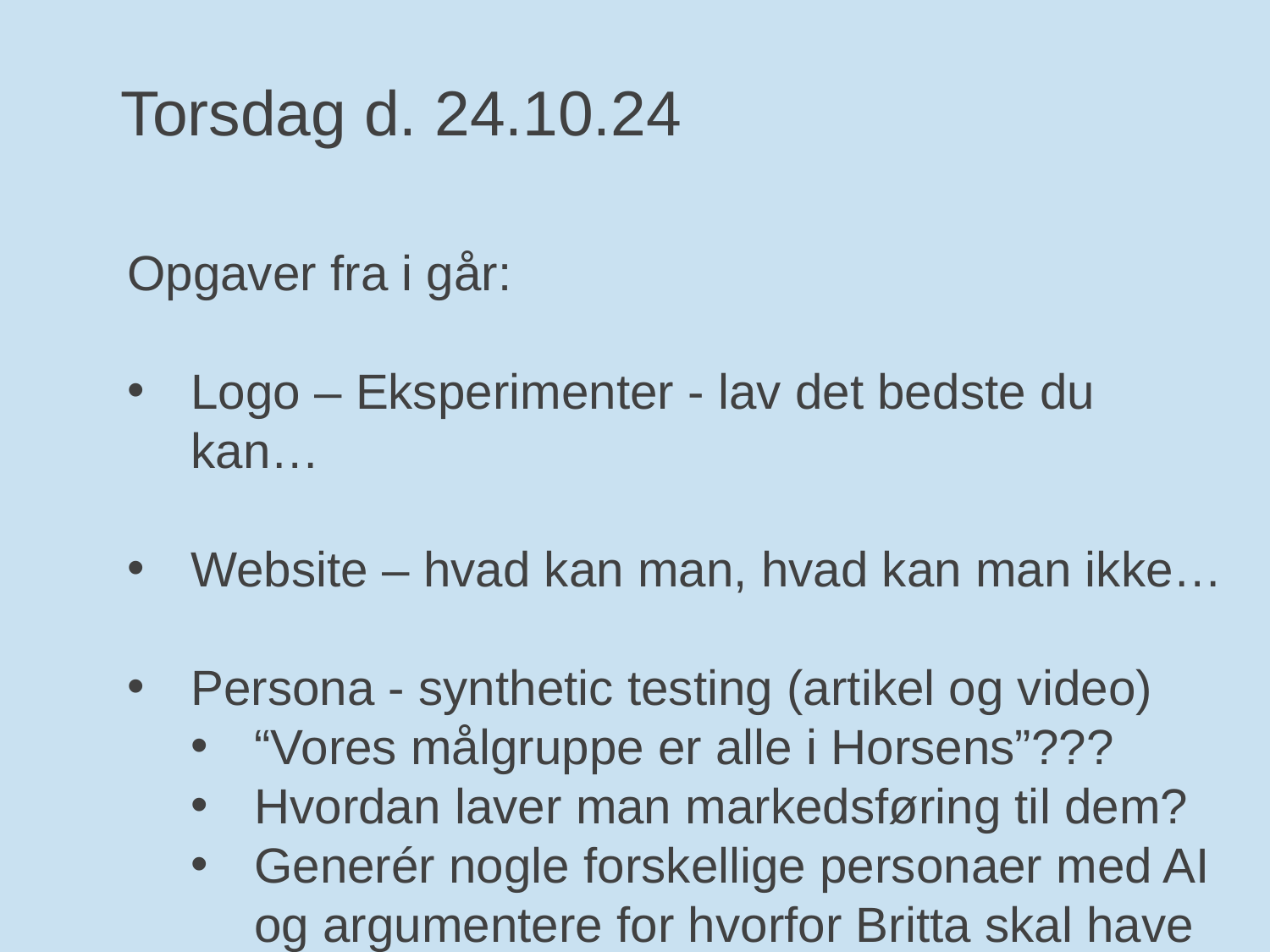

Torsdag d. 24.10.24

Opgaver fra i går:

Logo – Eksperimenter - lav det bedste du kan…

Website – hvad kan man, hvad kan man ikke…

Persona - synthetic testing (artikel og video)
“Vores målgruppe er alle i Horsens”???
Hvordan laver man markedsføring til dem?
Generér nogle forskellige personaer med AI og argumentere for hvorfor Britta skal have flere personaer.